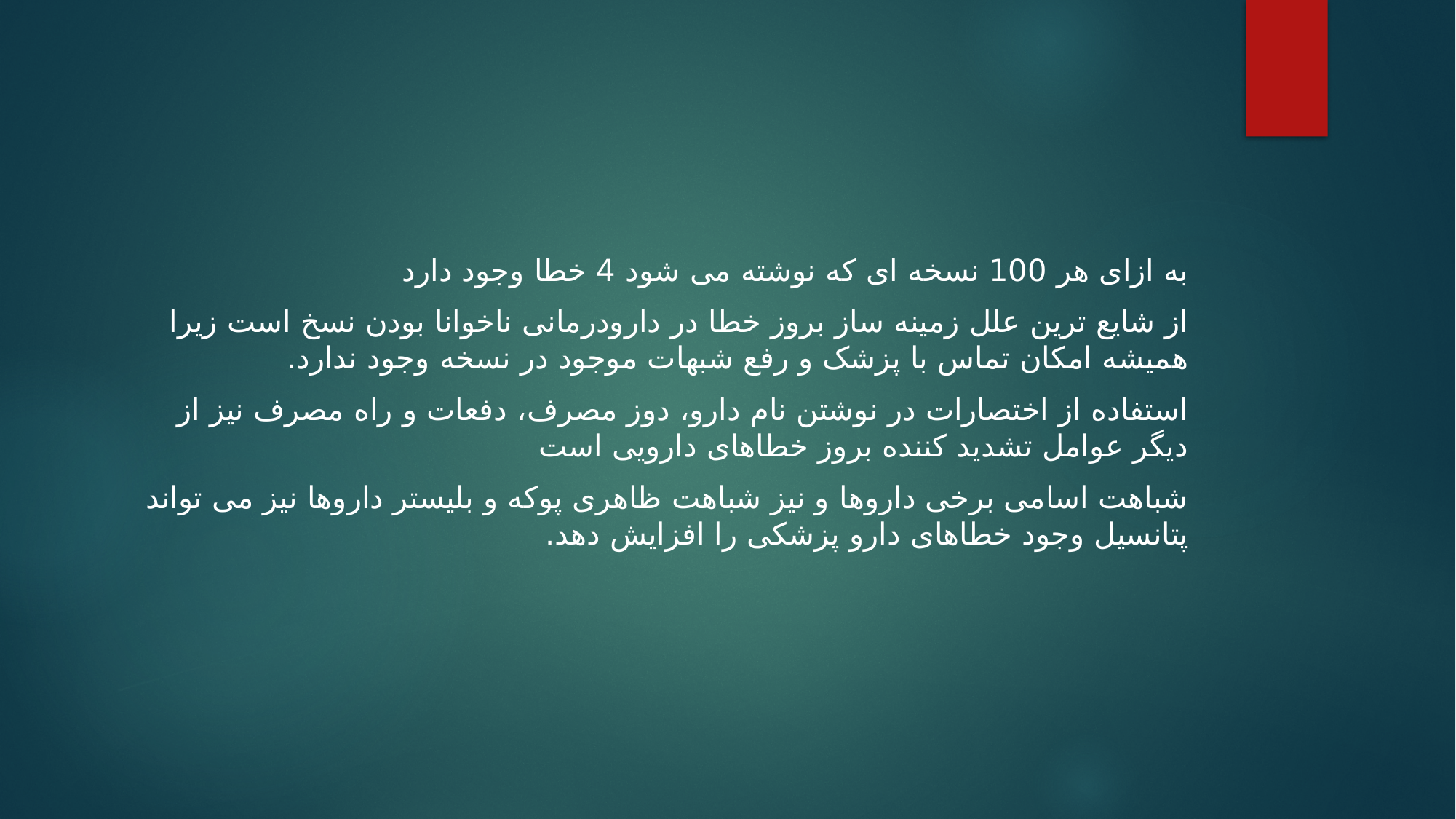

#
به ازای هر 100 نسخه ای که نوشته می شود 4 خطا وجود دارد
از شایع ترین علل زمینه ساز بروز خطا در دارودرمانی ناخوانا بودن نسخ است زیرا همیشه امکان تماس با پزشک و رفع شبهات موجود در نسخه وجود ندارد.
استفاده از اختصارات در نوشتن نام دارو، دوز مصرف، دفعات و راه مصرف نیز از دیگر عوامل تشدید کننده بروز خطاهای دارویی است
شباهت اسامی برخی داروها و نیز شباهت ظاهری پوکه و بلیستر داروها نیز می تواند پتانسیل وجود خطاهای دارو پزشکی را افزایش دهد.